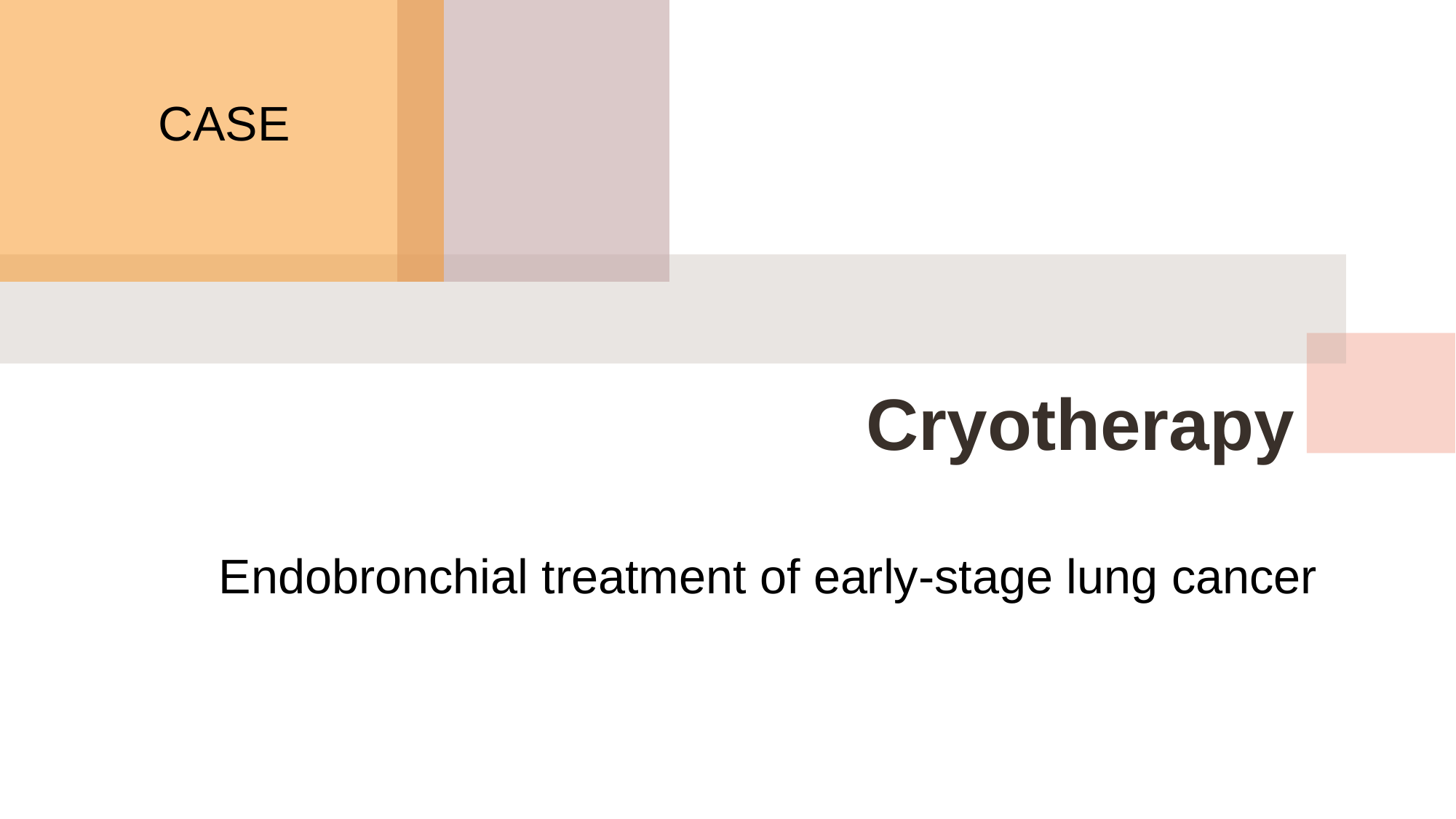

CASE
# Cryotherapy
 Endobronchial treatment of early-stage lung cancer